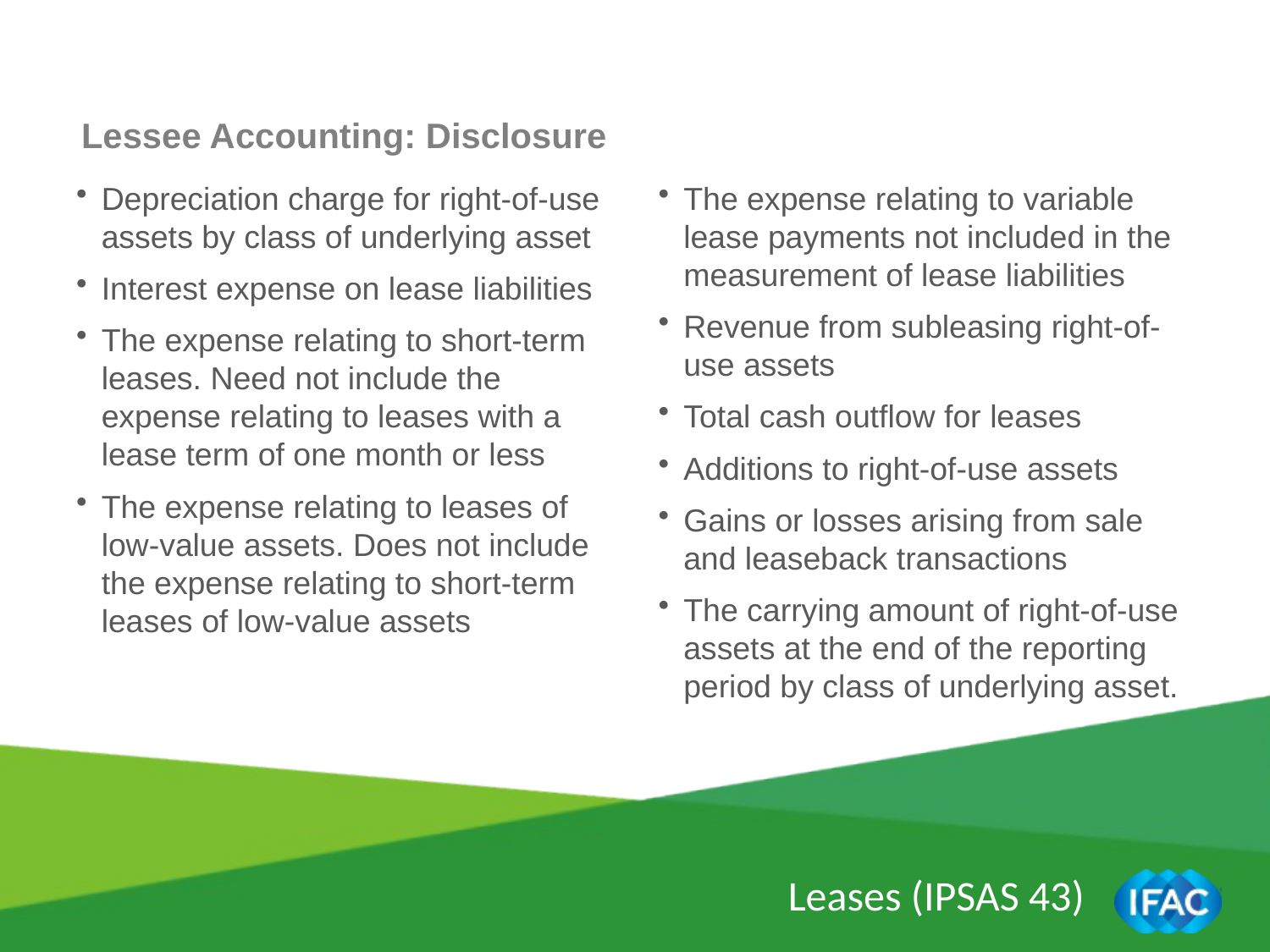

Lessee Accounting: Disclosure
Depreciation charge for right-of-use assets by class of underlying asset
Interest expense on lease liabilities
The expense relating to short-term leases. Need not include the expense relating to leases with a lease term of one month or less
The expense relating to leases of low-value assets. Does not include the expense relating to short-term leases of low-value assets

The expense relating to variable lease payments not included in the measurement of lease liabilities
Revenue from subleasing right-of-use assets
Total cash outflow for leases
Additions to right-of-use assets
Gains or losses arising from sale and leaseback transactions
The carrying amount of right-of-use assets at the end of the reporting period by class of underlying asset.

Leases (IPSAS 43)